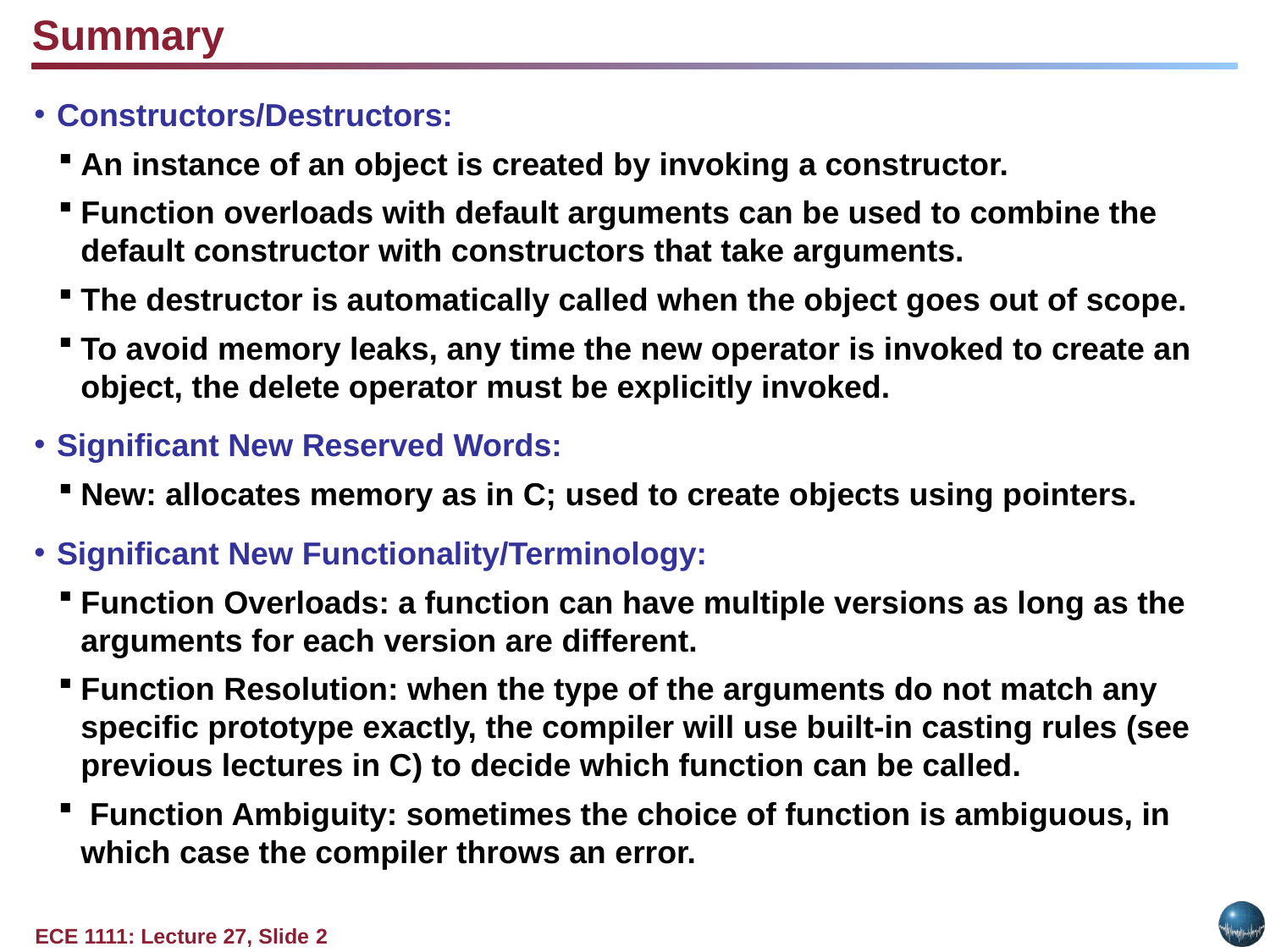

Summary
Constructors/Destructors:
An instance of an object is created by invoking a constructor.
Function overloads with default arguments can be used to combine the default constructor with constructors that take arguments.
The destructor is automatically called when the object goes out of scope.
To avoid memory leaks, any time the new operator is invoked to create an object, the delete operator must be explicitly invoked.
Significant New Reserved Words:
New: allocates memory as in C; used to create objects using pointers.
Significant New Functionality/Terminology:
Function Overloads: a function can have multiple versions as long as the arguments for each version are different.
Function Resolution: when the type of the arguments do not match any specific prototype exactly, the compiler will use built-in casting rules (see previous lectures in C) to decide which function can be called.
 Function Ambiguity: sometimes the choice of function is ambiguous, in which case the compiler throws an error.